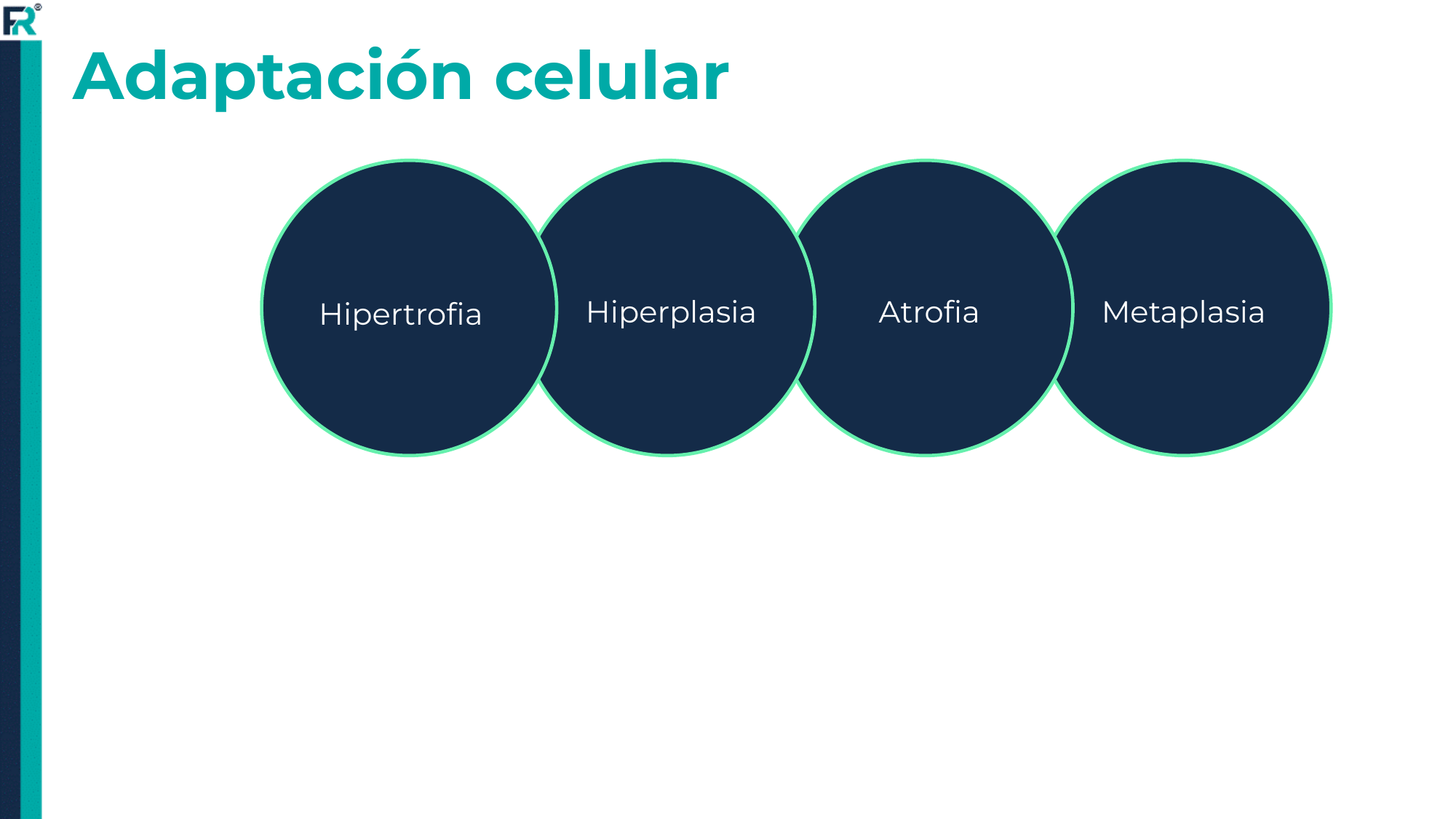

# Adaptación celular

Atrofia

Metaplasia

    Hipertrofia

Hiperplasia